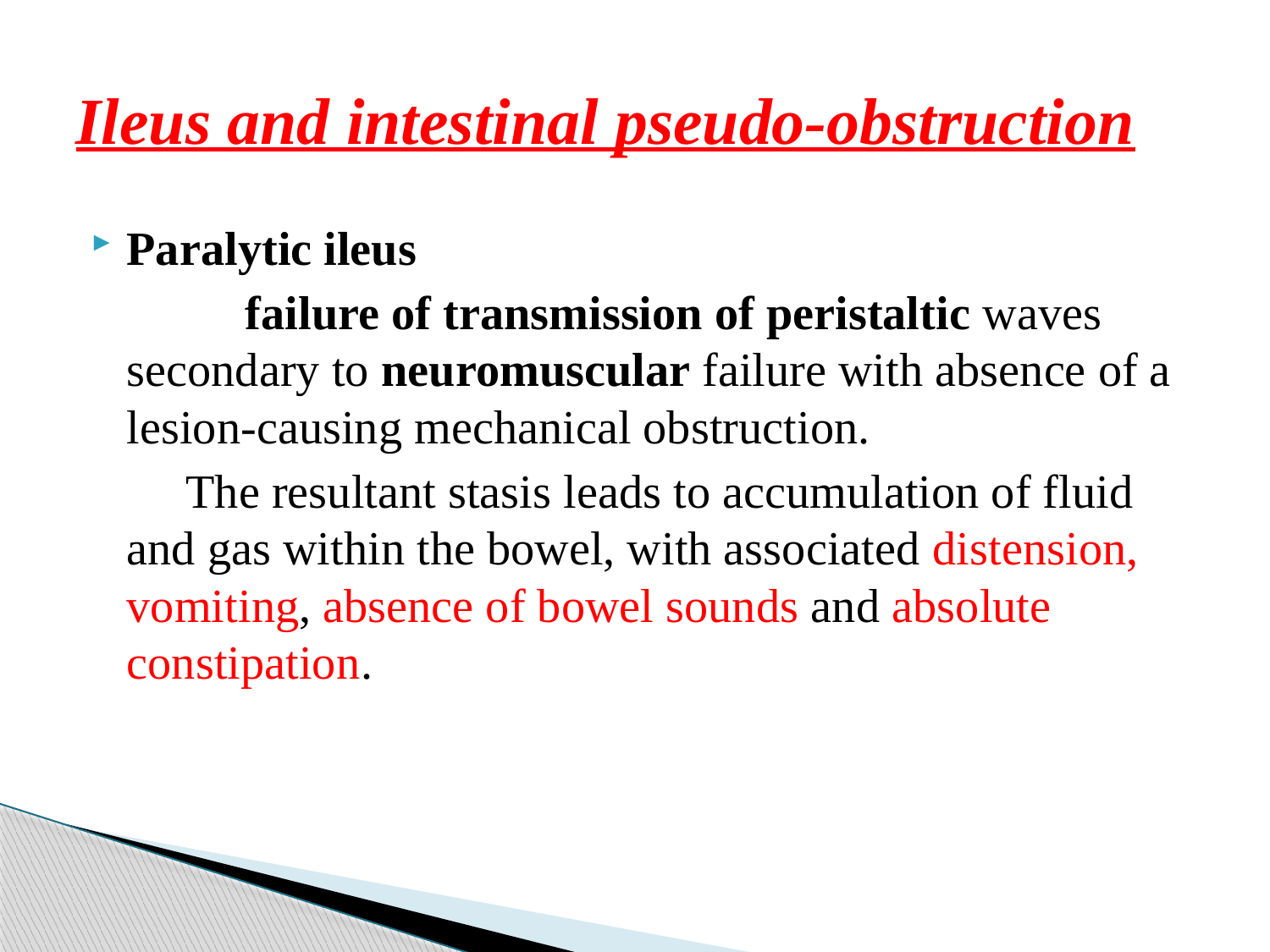

# Ileus and intestinal pseudo-obstruction
Paralytic ileus
             failure of transmission of peristaltic waves secondary to neuromuscular failure with absence of a lesion-causing mechanical obstruction.
        The resultant stasis leads to accumulation of fluid and gas within the bowel, with associated distension, vomiting, absence of bowel sounds and absolute constipation.